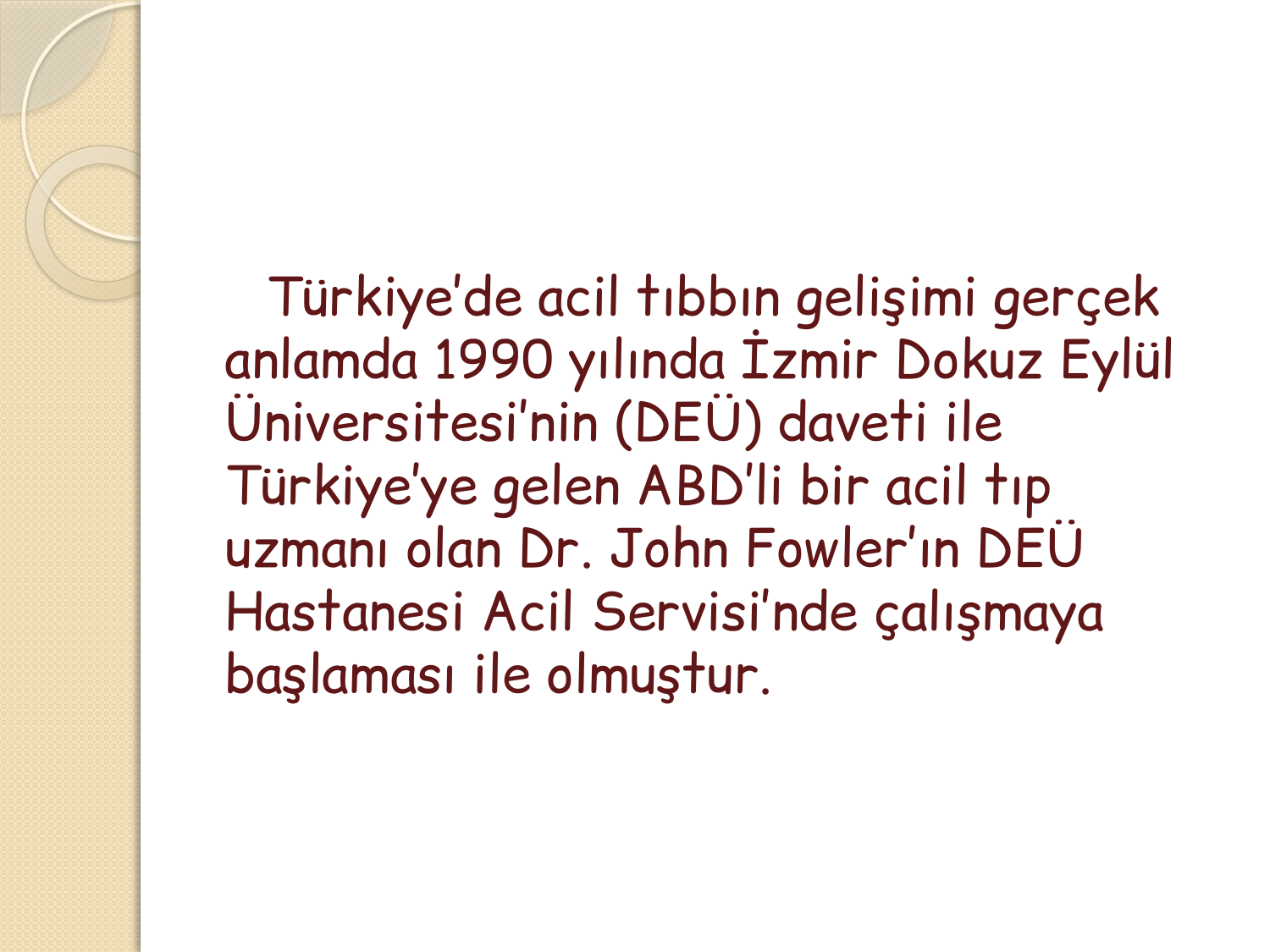

Türkiye’de acil tıbbın gelişimi gerçek anlamda 1990 yılında İzmir Dokuz Eylül Üniversitesi’nin (DEÜ) daveti ile Türkiye’ye gelen ABD’li bir acil tıp uzmanı olan Dr. John Fowler’ın DEÜ Hastanesi Acil Servisi’nde çalışmaya başlaması ile olmuştur.